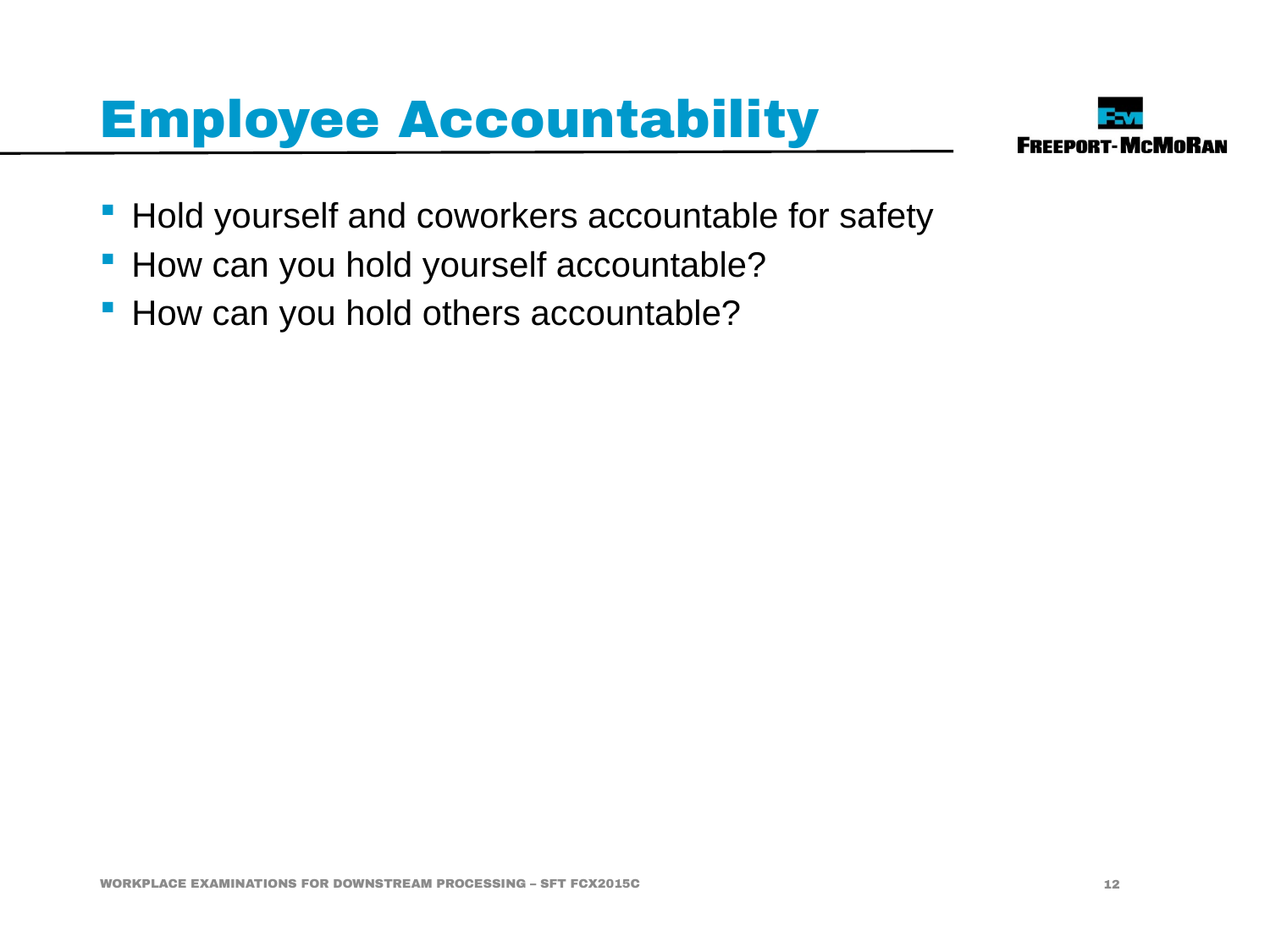

Employee Accountability
Hold yourself and coworkers accountable for safety
How can you hold yourself accountable?
How can you hold others accountable?
WORKPLACE EXAMINATIONS FOR DOWNSTREAM PROCESSING – SFT FCX2015C
12